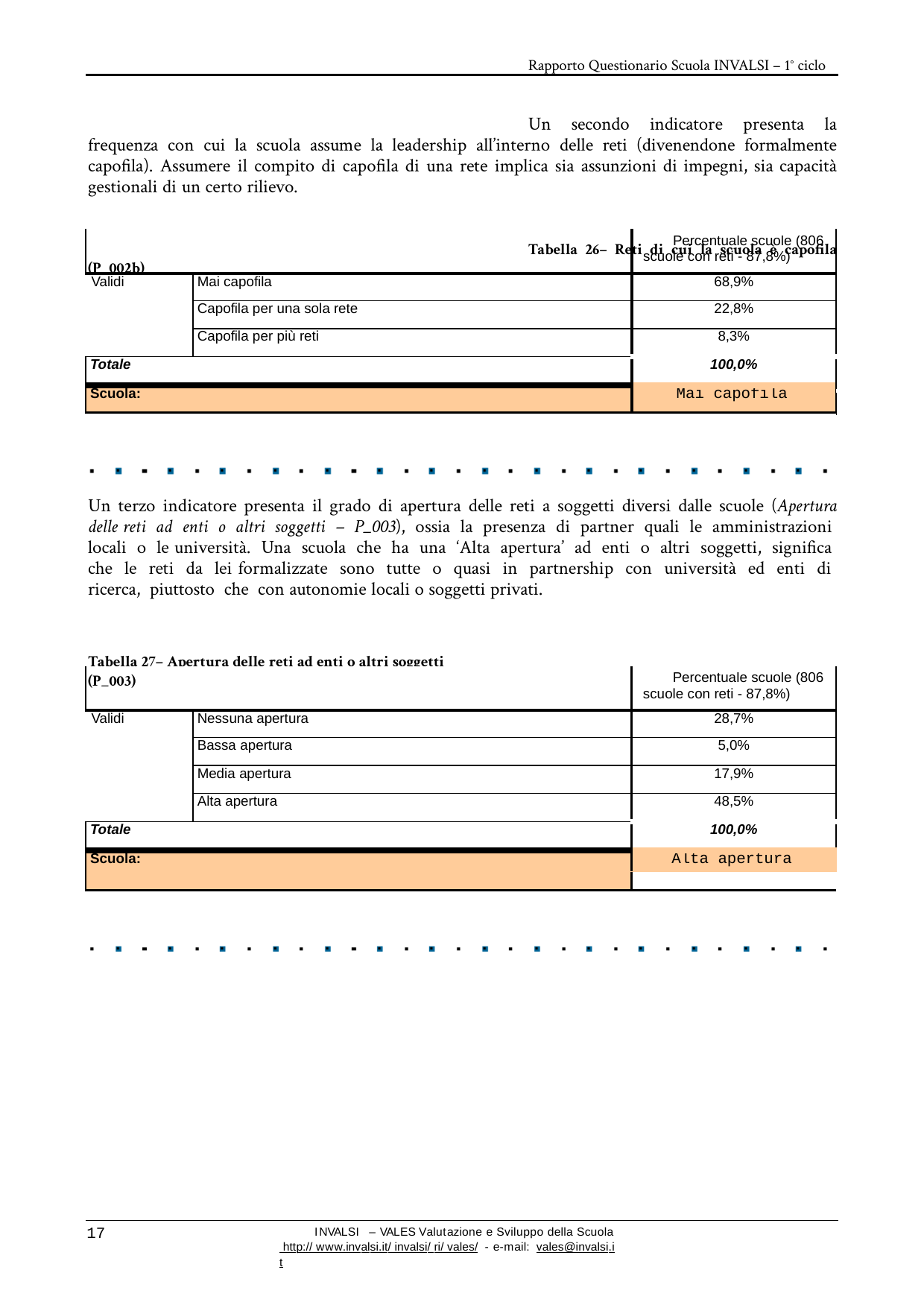

Rapporto Questionario Scuola INVALSI – 1° ciclo

Un secondo indicatore presenta la frequenza con cui la scuola assume la leadership all’interno delle reti (divenendone formalmente capofila). Assumere il compito di capofila di una rete implica sia assunzioni di impegni, sia capacità gestionali di un certo rilievo.

Tabella 26– Reti di cui la scuola è capofila (P_002b)
|  |  | Percentuale scuole (806 scuole con reti - 87,8%) |
| --- | --- | --- |
| Validi | Mai capofila | 68,9% |
|  | Capofila per una sola rete | 22,8% |
|  | Capofila per più reti | 8,3% |
| Totale |  | 100,0% |
| Scuola: |  | Mai capofila |

Un terzo indicatore presenta il grado di apertura delle reti a soggetti diversi dalle scuole (Apertura delle reti  ad  enti  o  altri  soggetti  –  P_003),  ossia  la  presenza  di  partner  quali  le  amministrazioni  locali  o  le università.  Una  scuola  che  ha  una  ‘Alta  apertura’  ad  enti  o  altri  soggetti,  significa  che  le  reti  da  lei formalizzate  sono  tutte  o  quasi  in  partnership  con  università  ed  enti  di  ricerca,  piuttosto  che  con autonomie locali o soggetti privati.
Tabella 27– Apertura delle reti ad enti o altri soggetti (P_003)
|  |  | Percentuale scuole (806 scuole con reti - 87,8%) |
| --- | --- | --- |
| Validi | Nessuna apertura | 28,7% |
|  | Bassa apertura | 5,0% |
|  | Media apertura | 17,9% |
|  | Alta apertura | 48,5% |
| Totale |  | 100,0% |
| Scuola: |  | Alta apertura |
|  |  |  |

17
INVALSI   – VALES Valutazione e Sviluppo della Scuola http:// www.invalsi.it/ invalsi/ ri/ vales/  - e-mail:  vales@invalsi.it